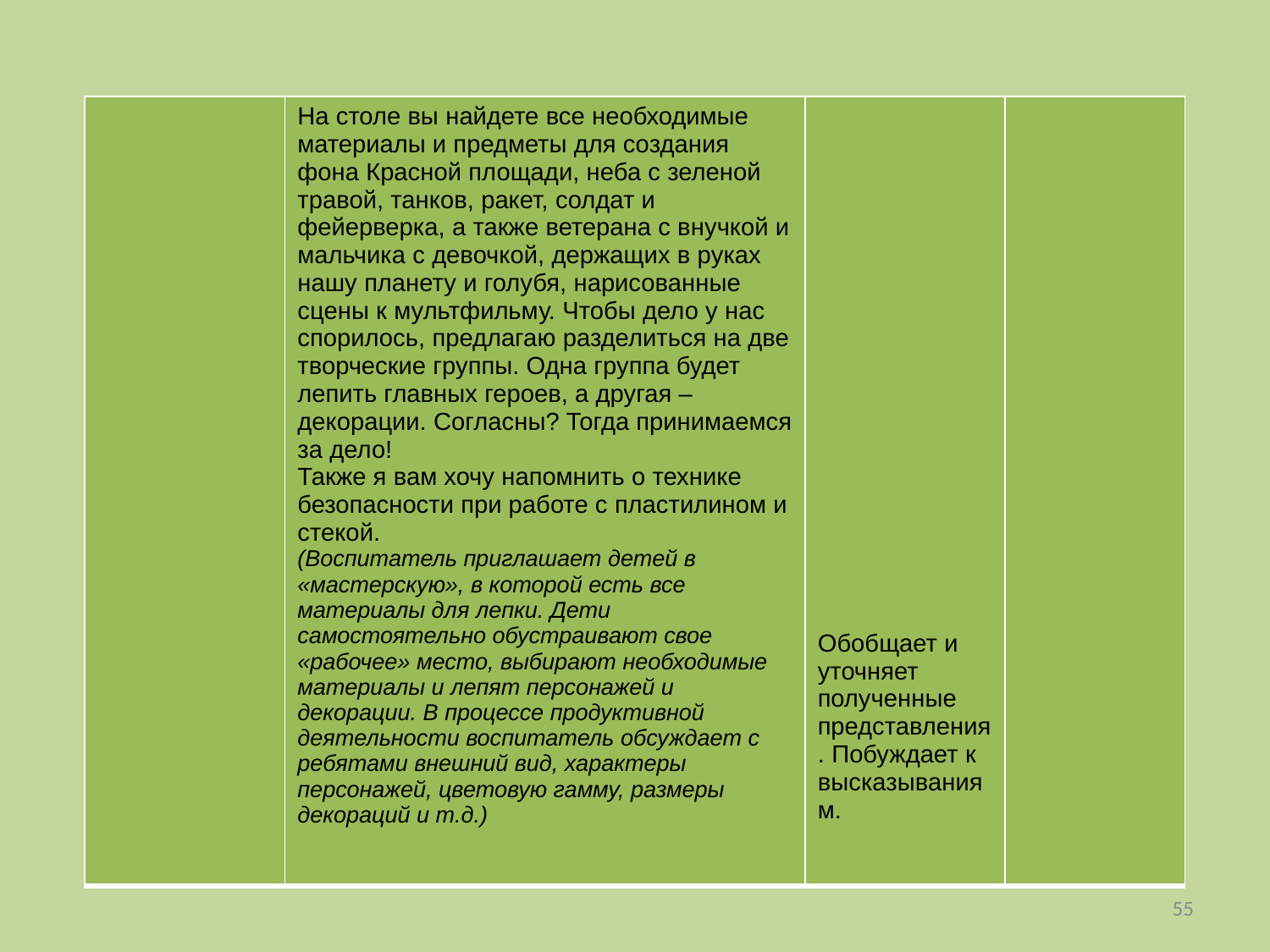

|  | На столе вы найдете все необходимые материалы и предметы для создания фона Красной площади, неба с зеленой травой, танков, ракет, солдат и фейерверка, а также ветерана с внучкой и мальчика с девочкой, держащих в руках нашу планету и голубя, нарисованные сцены к мультфильму. Чтобы дело у нас спорилось, предлагаю разделиться на две творческие группы. Одна группа будет лепить главных героев, а другая – декорации. Согласны? Тогда принимаемся за дело! Также я вам хочу напомнить о технике безопасности при работе с пластилином и стекой. (Воспитатель приглашает детей в «мастерскую», в которой есть все материалы для лепки. Дети самостоятельно обустраивают свое «рабочее» место, выбирают необходимые материалы и лепят персонажей и декорации. В процессе продуктивной деятельности воспитатель обсуждает с ребятами внешний вид, характеры персонажей, цветовую гамму, размеры декораций и т.д.) | Обобщает и уточняет полученные представления. Побуждает к высказываниям. |  |
| --- | --- | --- | --- |
55